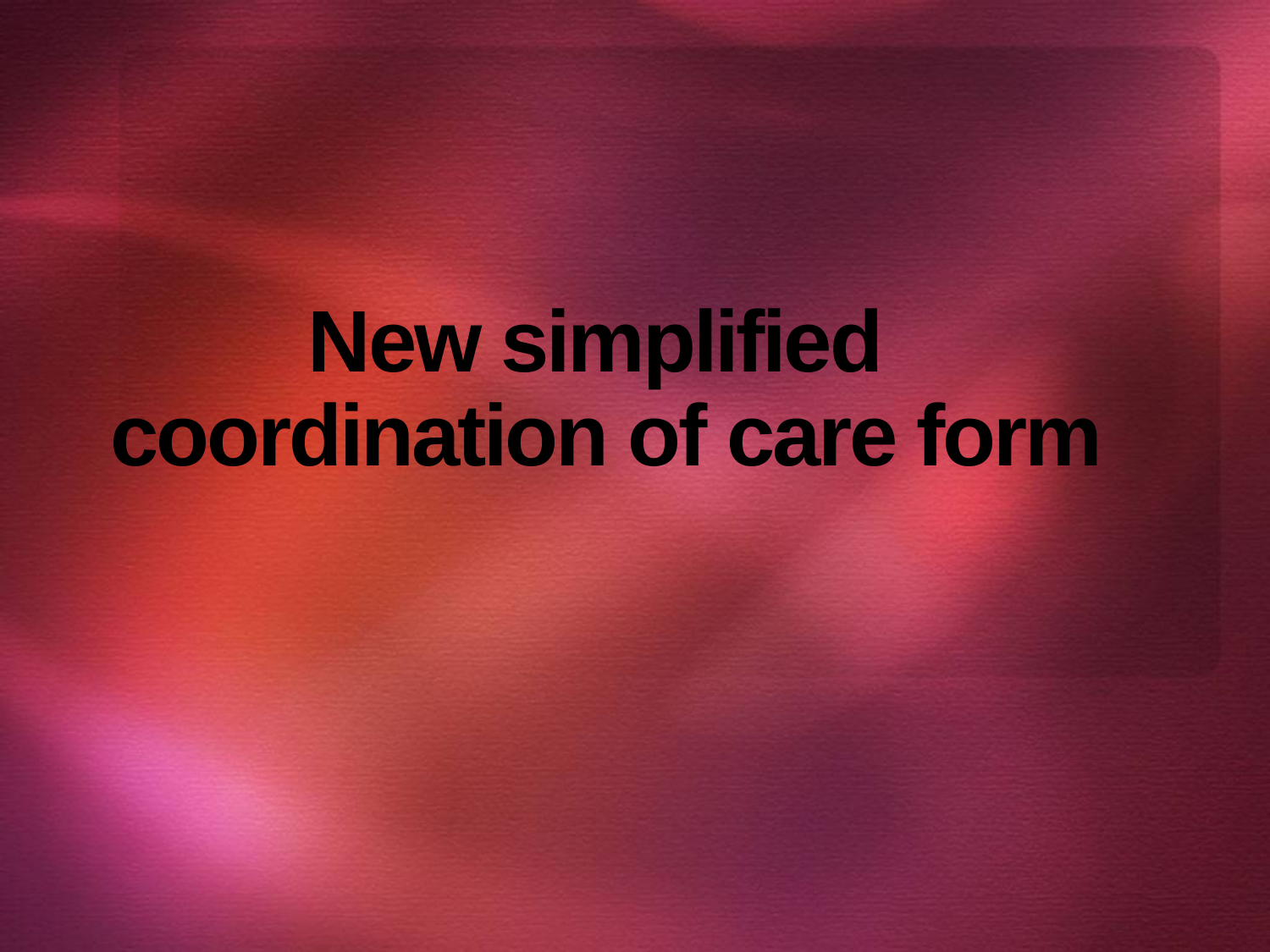

# New simplified coordination of care form